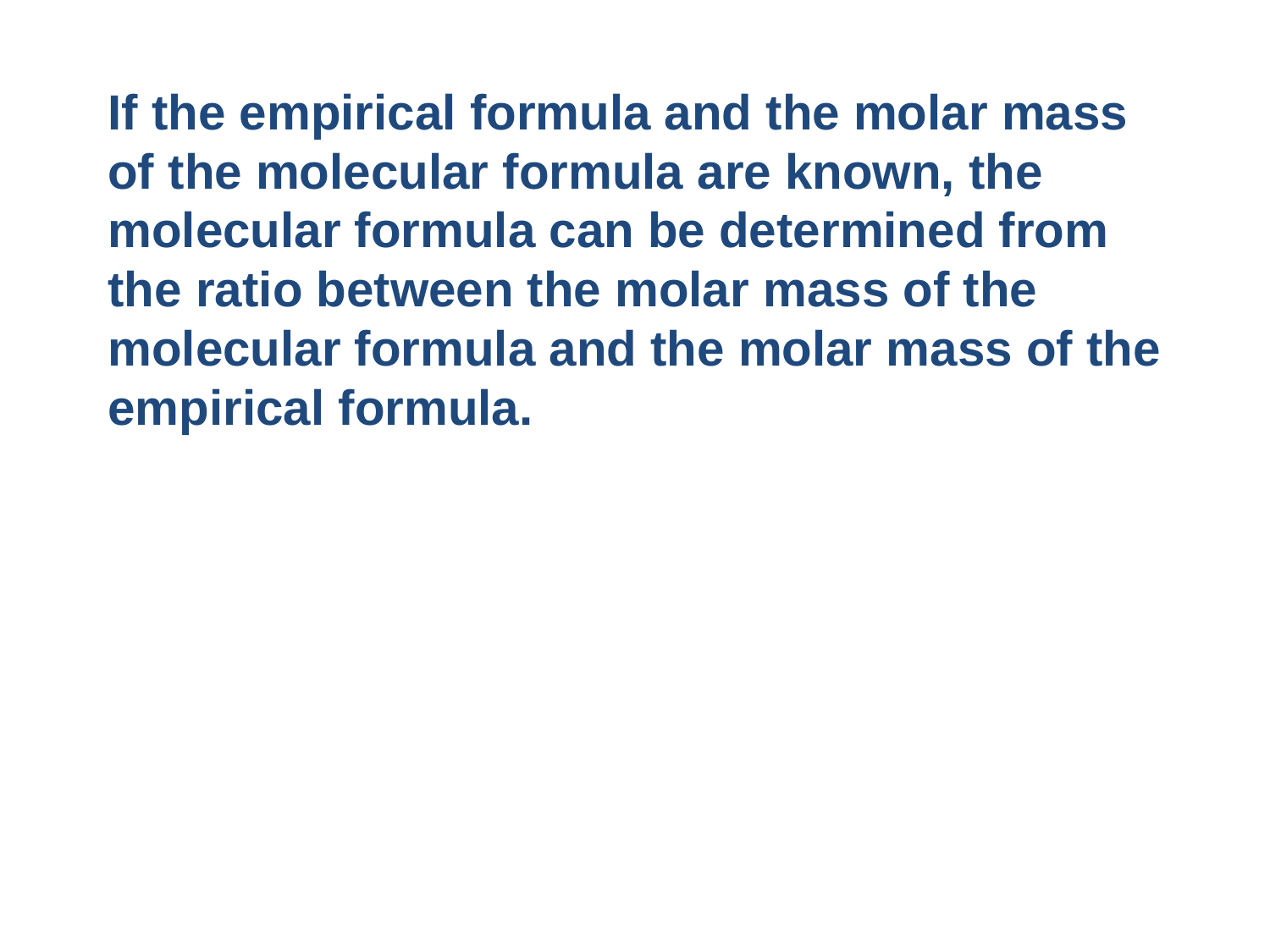

If the empirical formula and the molar mass of the molecular formula are known, the molecular formula can be determined from the ratio between the molar mass of the molecular formula and the molar mass of the empirical formula.